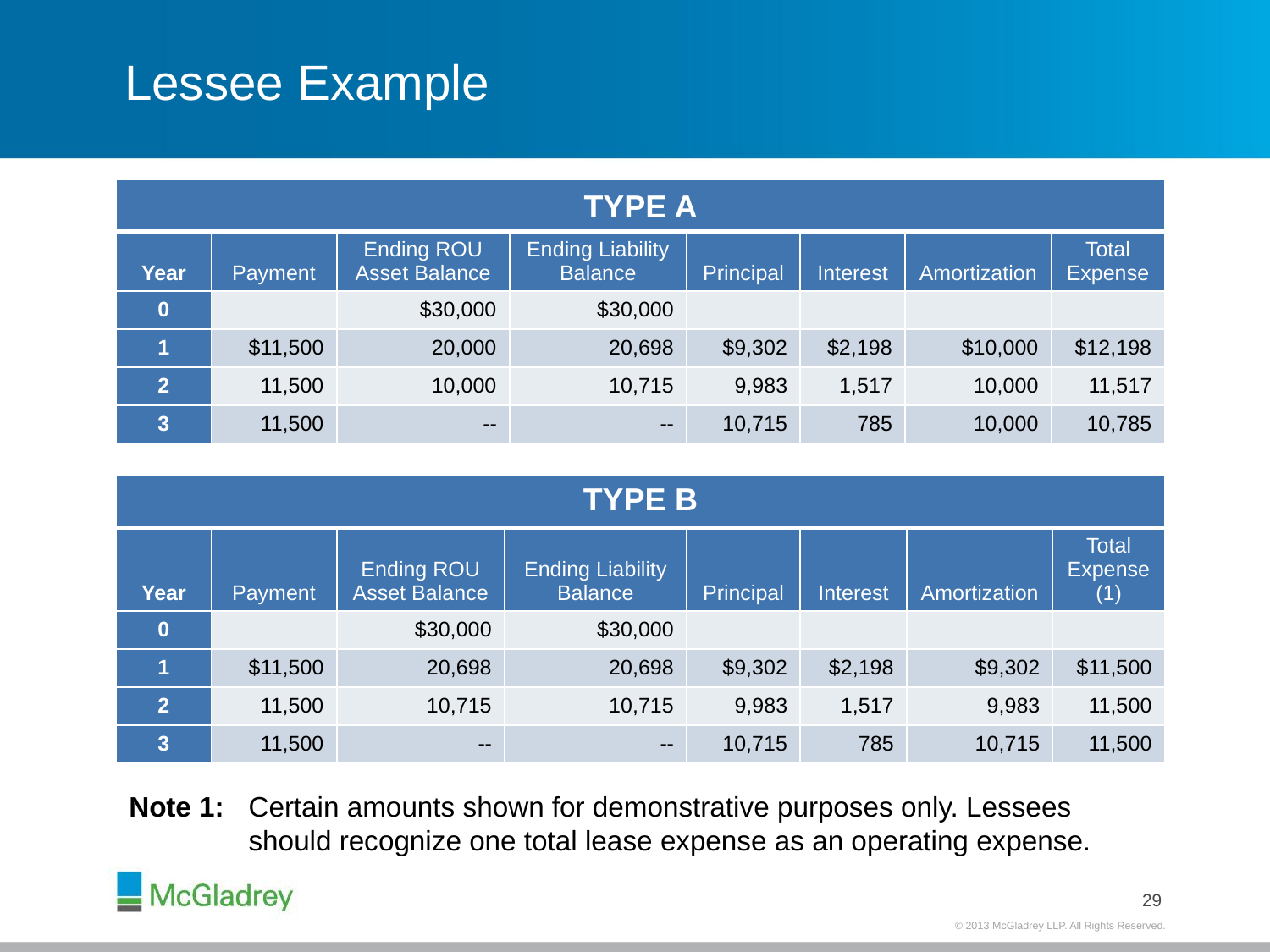

# Lessee Example
| TYPE A |  |  |  |  |  |  |  |
| --- | --- | --- | --- | --- | --- | --- | --- |
| Year | Payment | Ending ROU Asset Balance | Ending Liability Balance | Principal | Interest | Amortization | Total Expense |
| 0 |  | $30,000 | $30,000 |  |  |  |  |
| 1 | $11,500 | 20,000 | 20,698 | $9,302 | $2,198 | $10,000 | $12,198 |
| 2 | 11,500 | 10,000 | 10,715 | 9,983 | 1,517 | 10,000 | 11,517 |
| 3 | 11,500 | -- | -- | 10,715 | 785 | 10,000 | 10,785 |

| TYPE B |  |  |  |  |  |  |  |
| --- | --- | --- | --- | --- | --- | --- | --- |
| Year | Payment | Ending ROU Asset Balance | Ending Liability Balance | Principal | Interest | Amortization | Total Expense (1) |
| 0 |  | $30,000 | $30,000 |  |  |  |  |
| 1 | $11,500 | 20,698 | 20,698 | $9,302 | $2,198 | $9,302 | $11,500 |
| 2 | 11,500 | 10,715 | 10,715 | 9,983 | 1,517 | 9,983 | 11,500 |
| 3 | 11,500 | -- | -- | 10,715 | 785 | 10,715 | 11,500 |
Note 1: 	Certain amounts shown for demonstrative purposes only. Lessees should recognize one total lease expense as an operating expense.
29